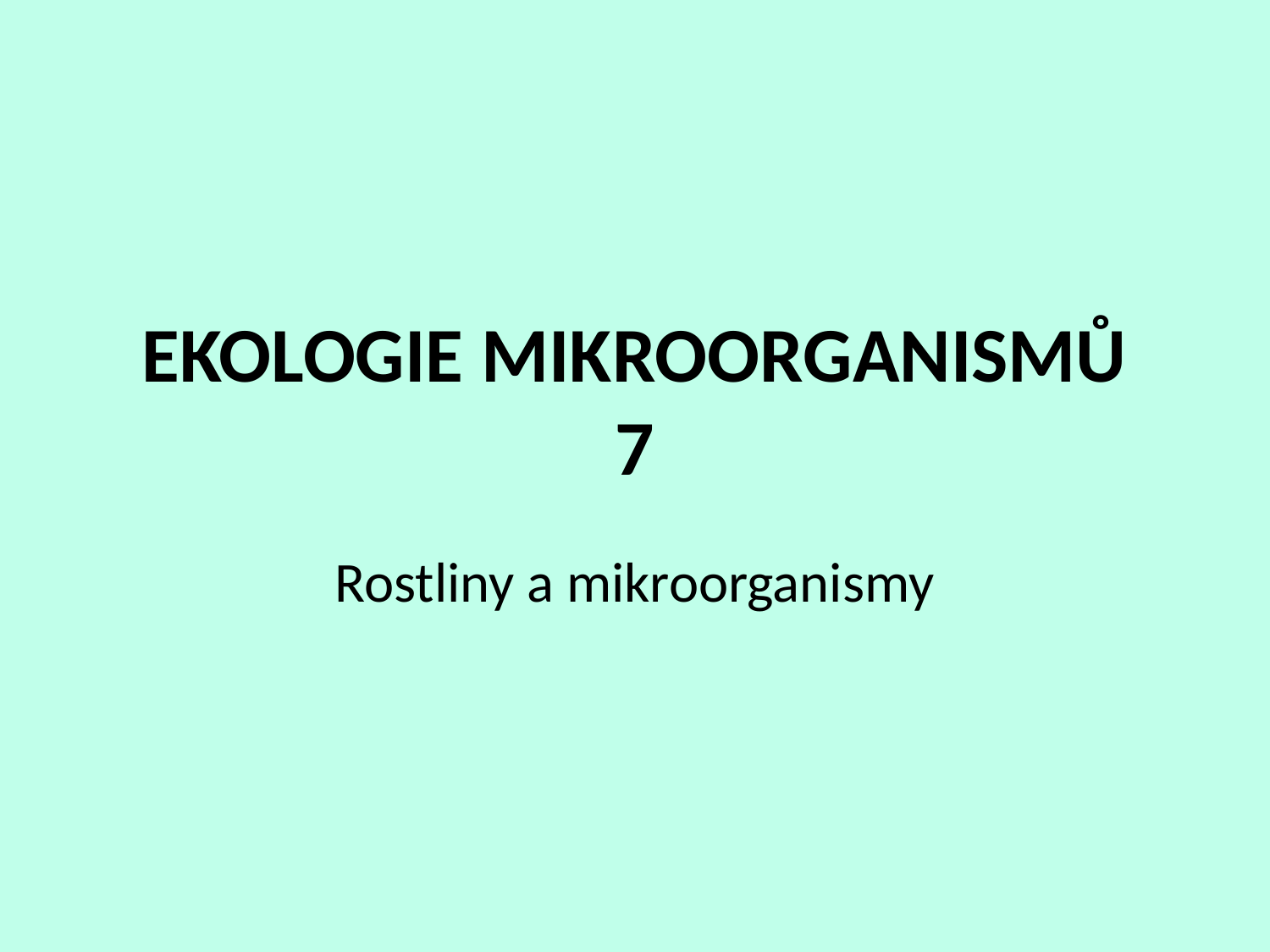

# EKOLOGIE MIKROORGANISMŮ 7
Rostliny a mikroorganismy